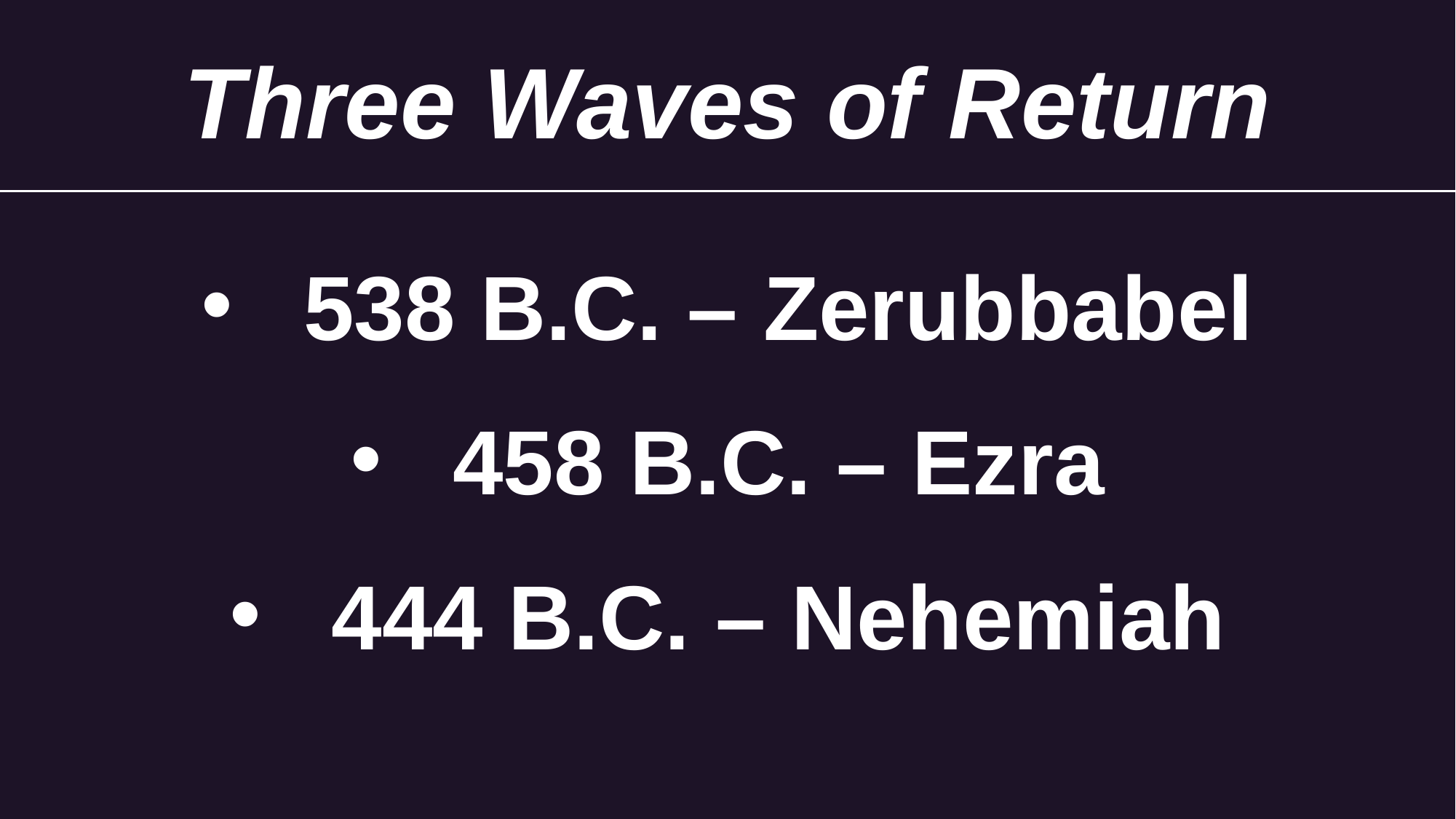

Three Waves of Return
538 B.C. – Zerubbabel
458 B.C. – Ezra
444 B.C. – Nehemiah